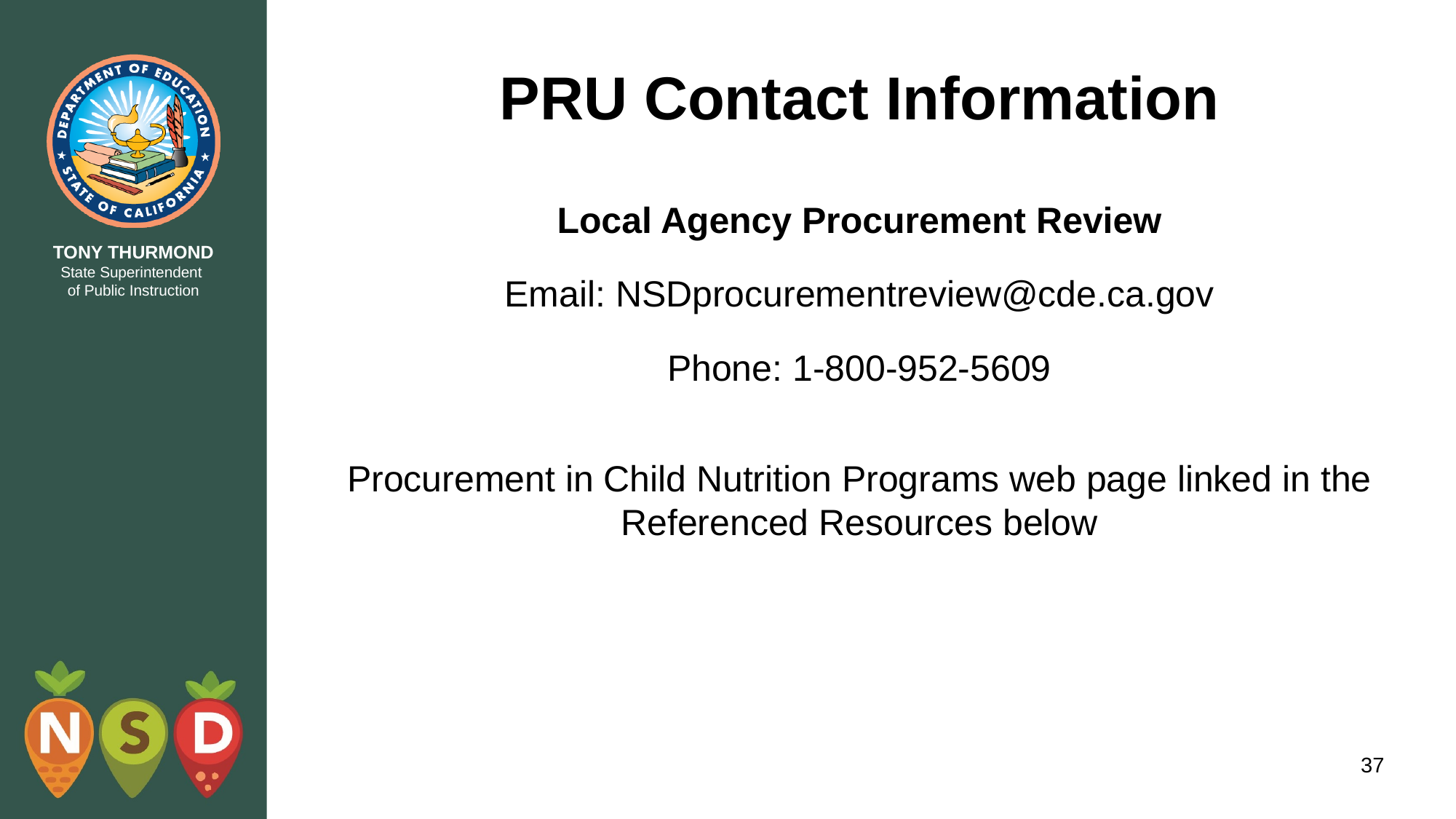

# PRU Contact Information
Local Agency Procurement Review
Email: NSDprocurementreview@cde.ca.gov
Phone: 1-800-952-5609
Procurement in Child Nutrition Programs web page linked in the Referenced Resources below

37
37